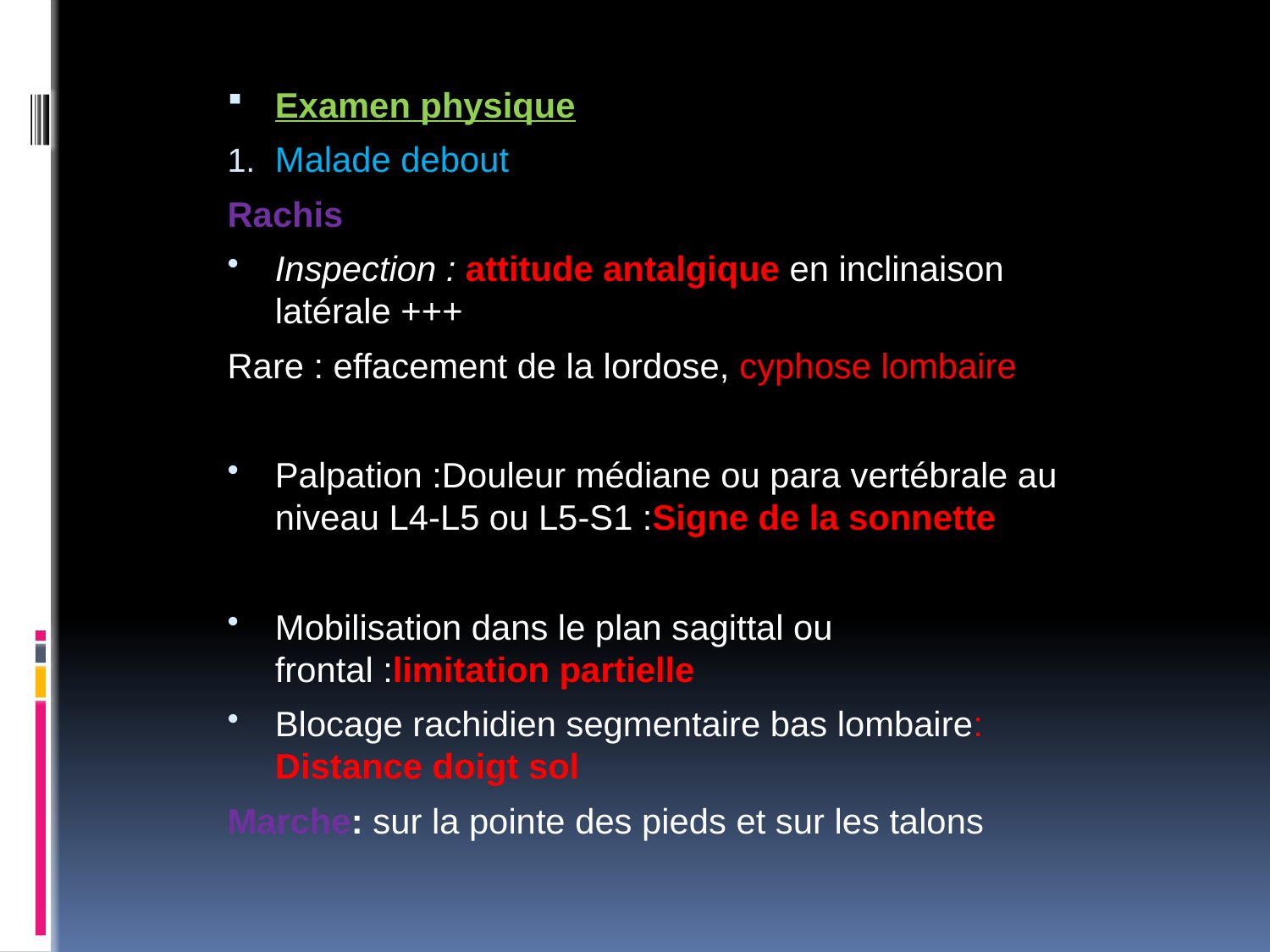

Examen physique
Malade debout
Rachis
Inspection : attitude antalgique en inclinaison latérale +++
Rare : effacement de la lordose, cyphose lombaire

Palpation :Douleur médiane ou para vertébrale au niveau L4-L5 ou L5-S1 :Signe de la sonnette

Mobilisation dans le plan sagittal ou frontal :limitation partielle
Blocage rachidien segmentaire bas lombaire: Distance doigt sol
Marche: sur la pointe des pieds et sur les talons